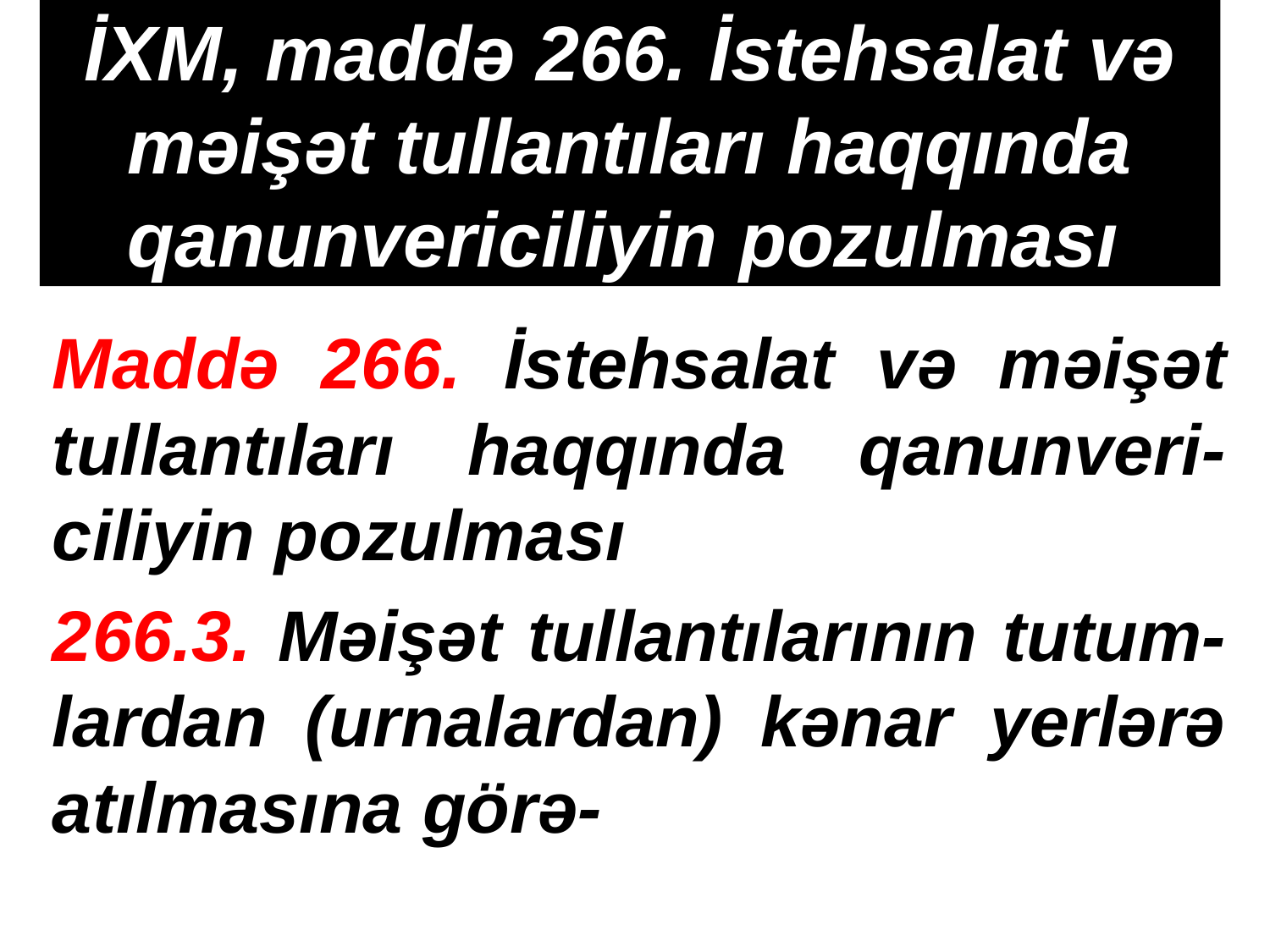

# İXM, maddə 266. İstehsalat və məişət tullantıları haqqında qanunvericiliyin pozulması

Maddə 266. İstehsalat və məişət tullantıları haqqında qanunveri-ciliyin pozulması
266.3. Məişət tullantılarının tutum-lardan (urnalardan) kənar yerlərə atılmasına görə-